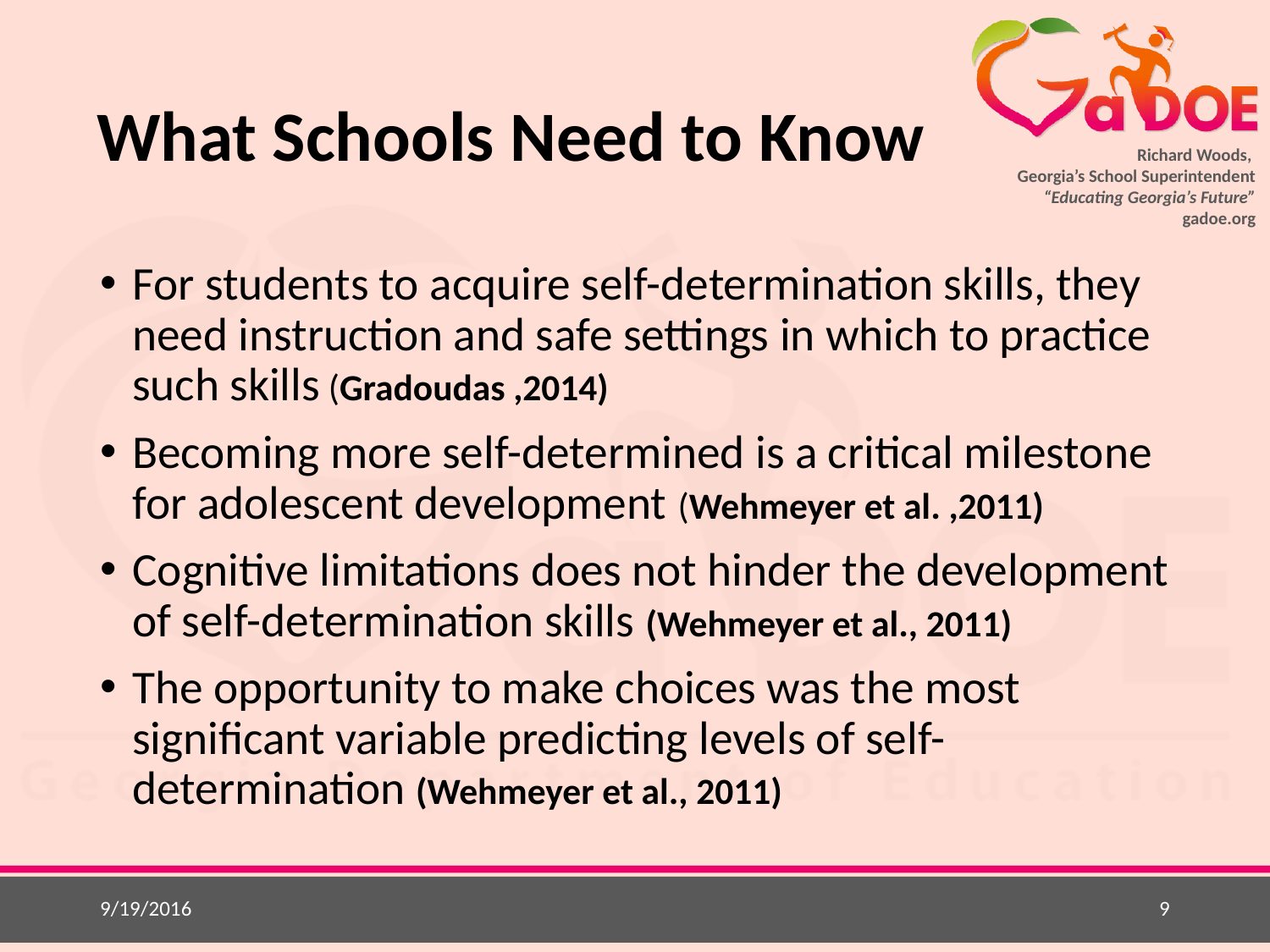

# What Schools Need to Know
For students to acquire self-determination skills, they need instruction and safe settings in which to practice such skills (Gradoudas ,2014)
Becoming more self-determined is a critical milestone for adolescent development (Wehmeyer et al. ,2011)
Cognitive limitations does not hinder the development of self-determination skills (Wehmeyer et al., 2011)
The opportunity to make choices was the most significant variable predicting levels of self-determination (Wehmeyer et al., 2011)

9/19/2016
9